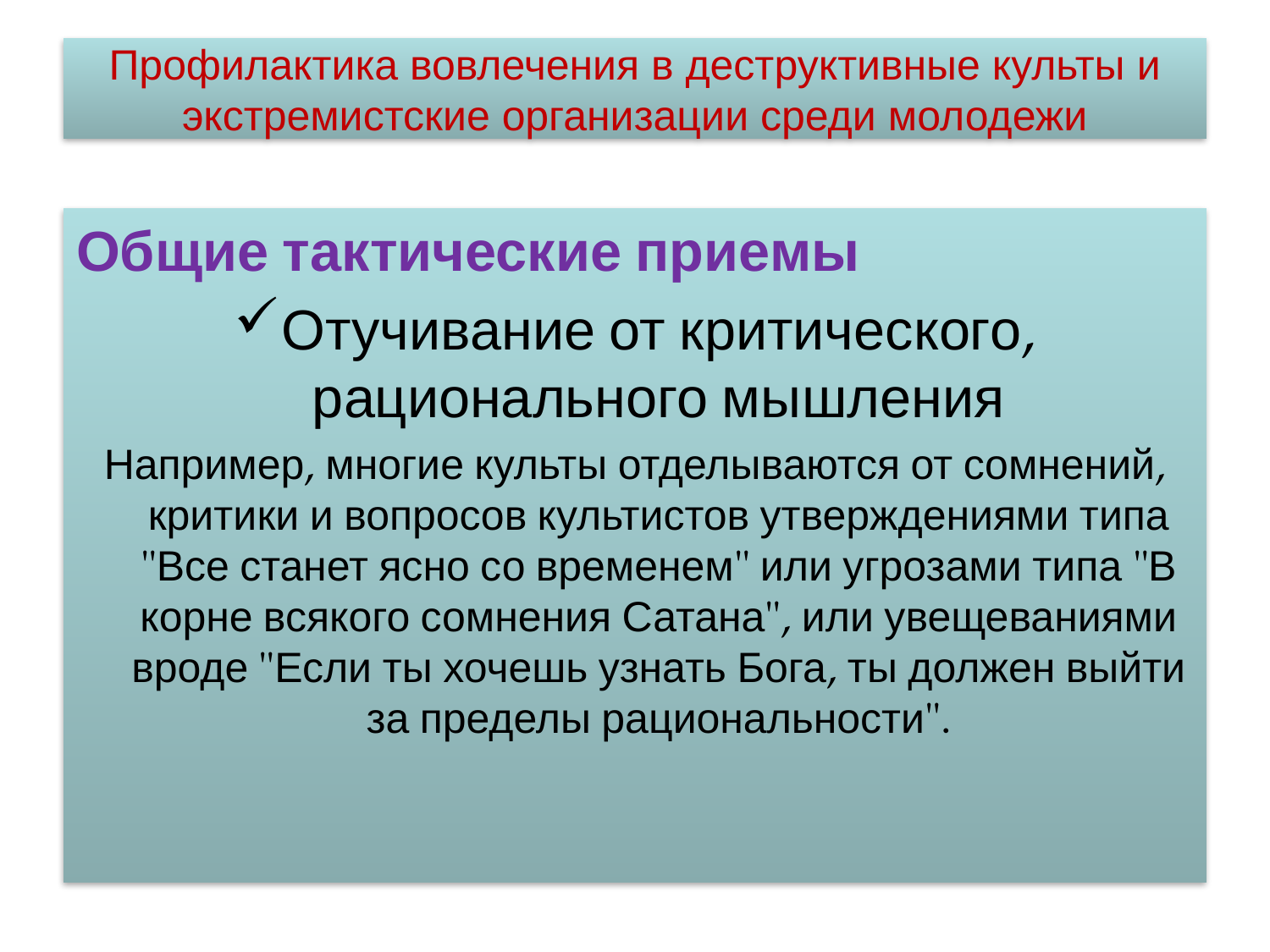

# Профилактика вовлечения в деструктивные культы и экстремистские организации среди молодежи
Общие тактические приемы
Отучивание от критического, рационального мышления
Например, многие культы отделываются от сомнений, критики и вопросов культистов утверждениями типа "Все станет ясно со временем" или угрозами типа "В корне всякого сомнения Сатана", или увещеваниями вроде "Если ты хочешь узнать Бога, ты должен выйти за пределы рациональности".